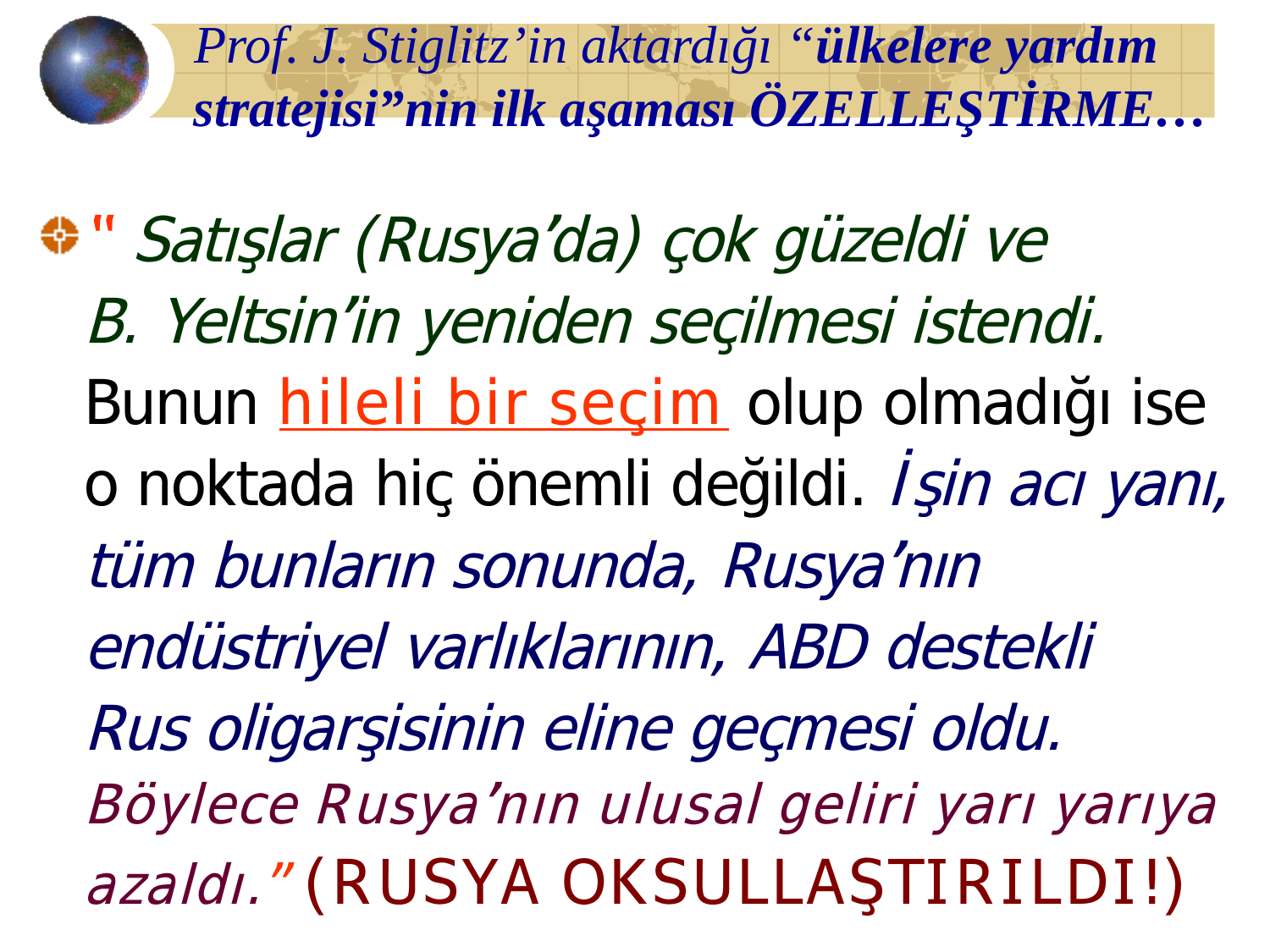

# Prof. J. Stiglitz’in aktardığı “ülkelere yardım stratejisi”nin ilk aşaması ÖZELLEŞTİRME…

“ Satışlar (Rusya’da) çok güzeldi ve
B. Yeltsin’in yeniden seçilmesi istendi. Bunun hileli bir seçim olup olmadığı ise
o noktada hiç önemli değildi. İşin acı yanı, tüm bunların sonunda, Rusya’nın endüstriyel varlıklarının, ABD destekli
Rus oligarşisinin eline geçmesi oldu. Böylece Rusya’nın ulusal geliri yarı yarıya azaldı.” (RUSYA OKSULLAŞTIRILDI!)